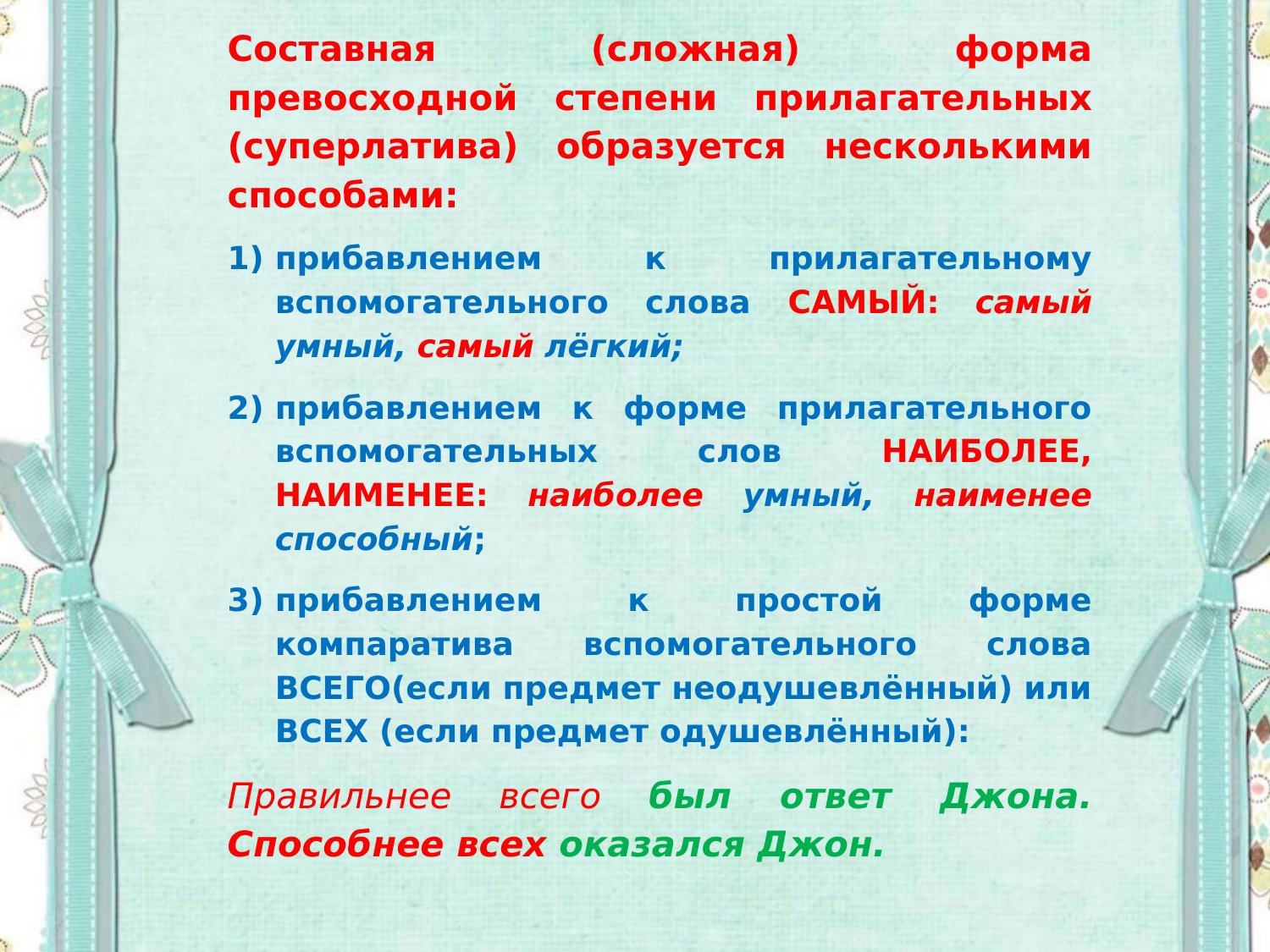

Составная (сложная) форма превосходной степени прилагательных (суперлатива) образуется несколькими способами:
прибавлением к прилагательному вспомогательного слова САМЫЙ: самый умный, самый лёгкий;
прибавлением к форме прилагательного вспомогательных слов НАИБОЛЕЕ, НАИМЕНЕЕ: наиболее умный, наименее способный;
прибавлением к простой форме компаратива вспомогательного слова ВСЕГО(если предмет неодушевлённый) или ВСЕХ (если предмет одушевлённый):
Правильнее всего был ответ Джона. Способнее всех оказался Джон.